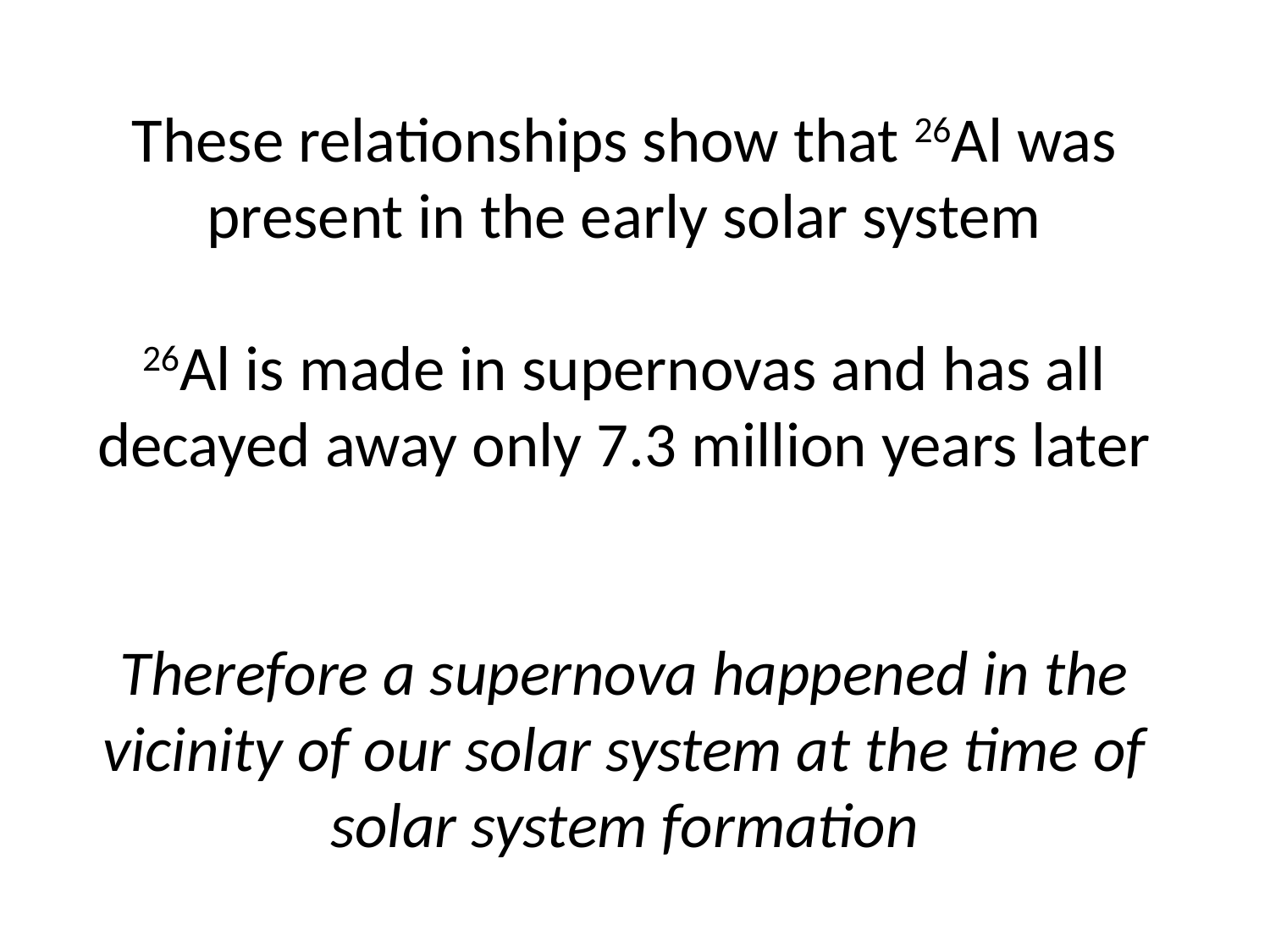

# These relationships show that 26Al was present in the early solar system 26Al is made in supernovas and has all decayed away only 7.3 million years later Therefore a supernova happened in the vicinity of our solar system at the time of solar system formation